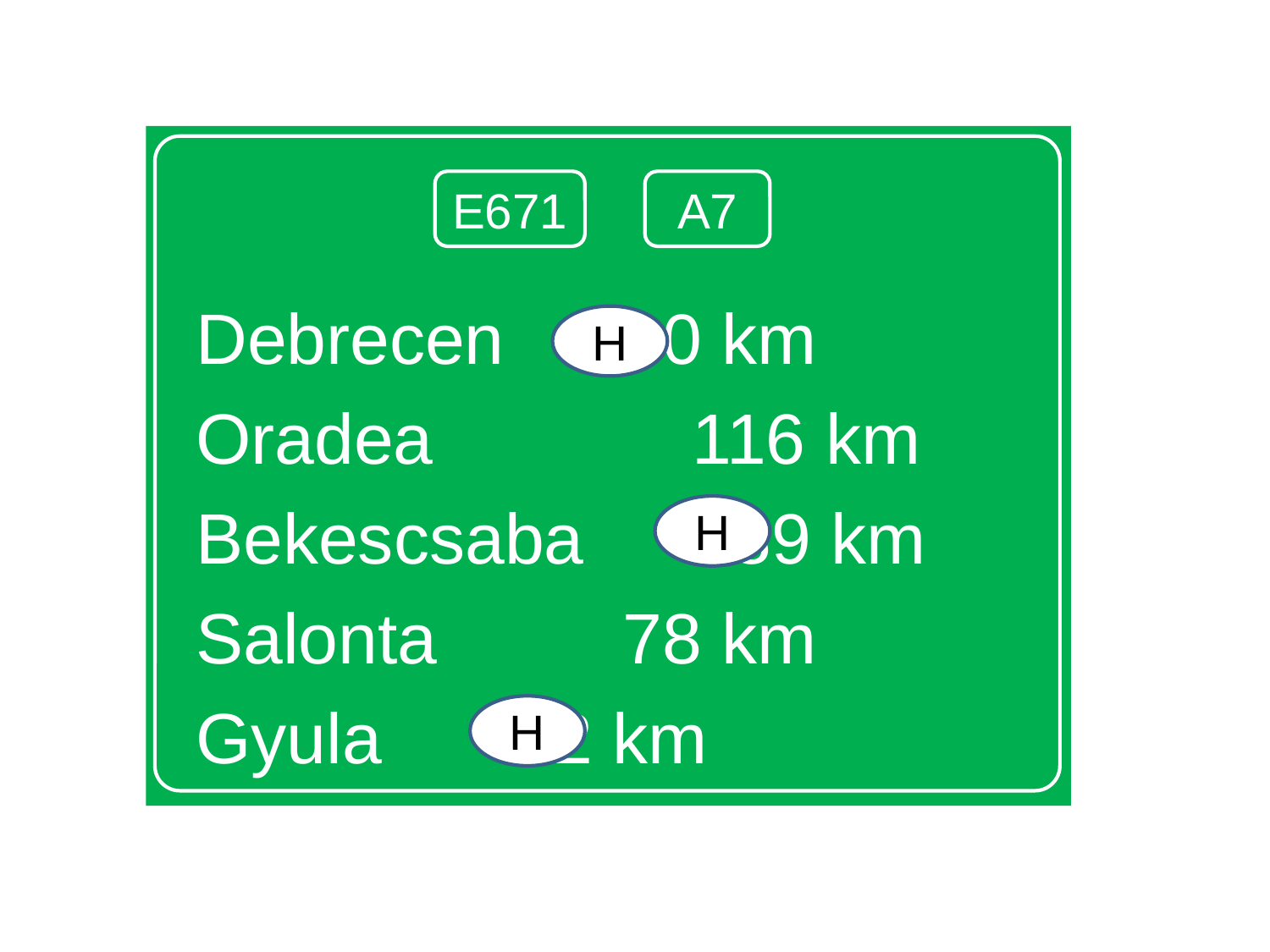

Debrecen		   190 km
Oradea		  	   116 km
Bekescsaba	     89 km
Salonta		     78 km
Gyula			     72 km

E671
A7
H
H
H